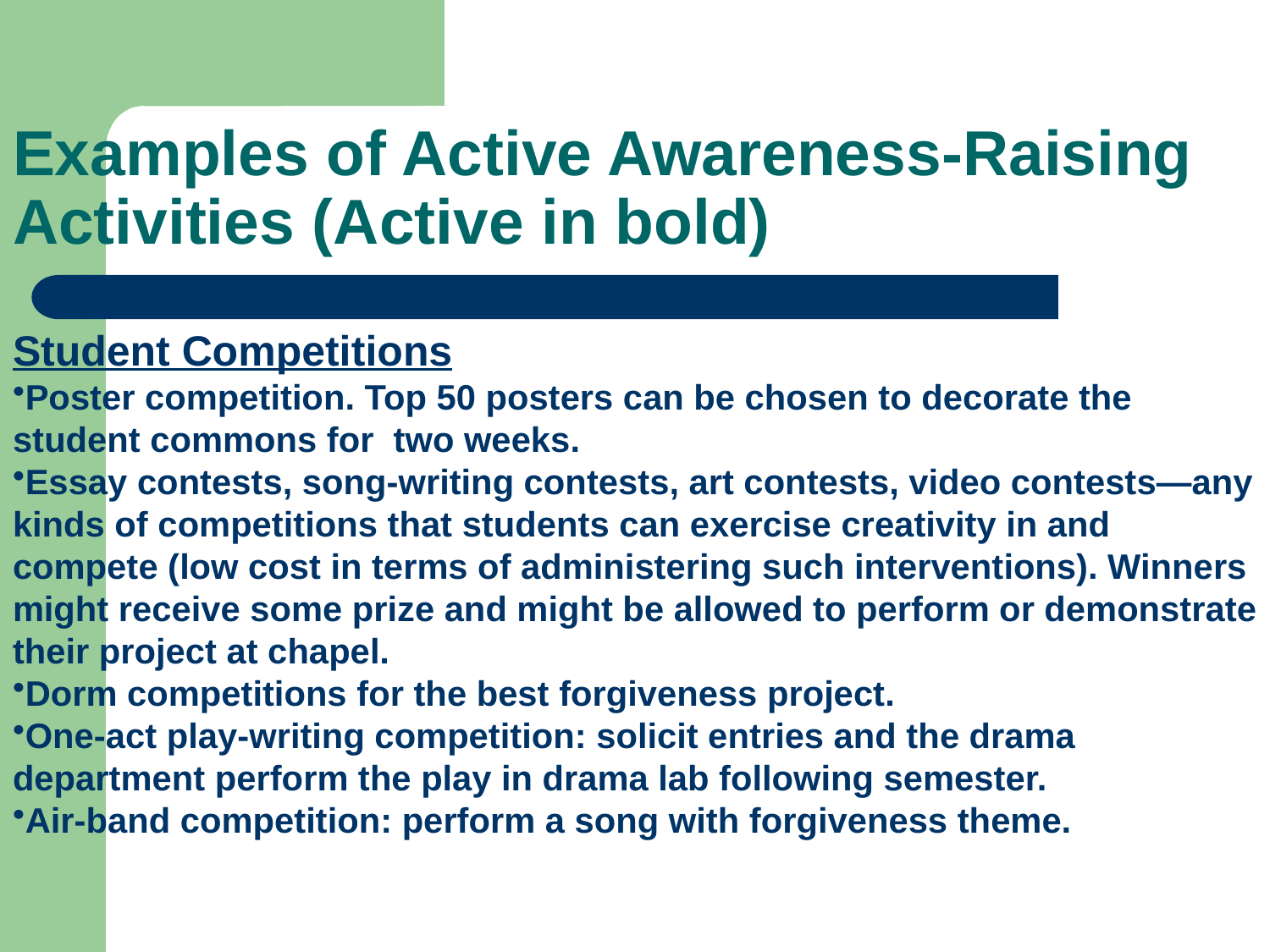

# Examples of Active Awareness-Raising Activities (Active in bold)
Student Competitions
Poster competition. Top 50 posters can be chosen to decorate the student commons for  two weeks.
Essay contests, song-writing contests, art contests, video contests—any kinds of competitions that students can exercise creativity in and compete (low cost in terms of administering such interventions). Winners might receive some prize and might be allowed to perform or demonstrate their project at chapel.
Dorm competitions for the best forgiveness project.
One-act play-writing competition: solicit entries and the drama department perform the play in drama lab following semester.
Air-band competition: perform a song with forgiveness theme.